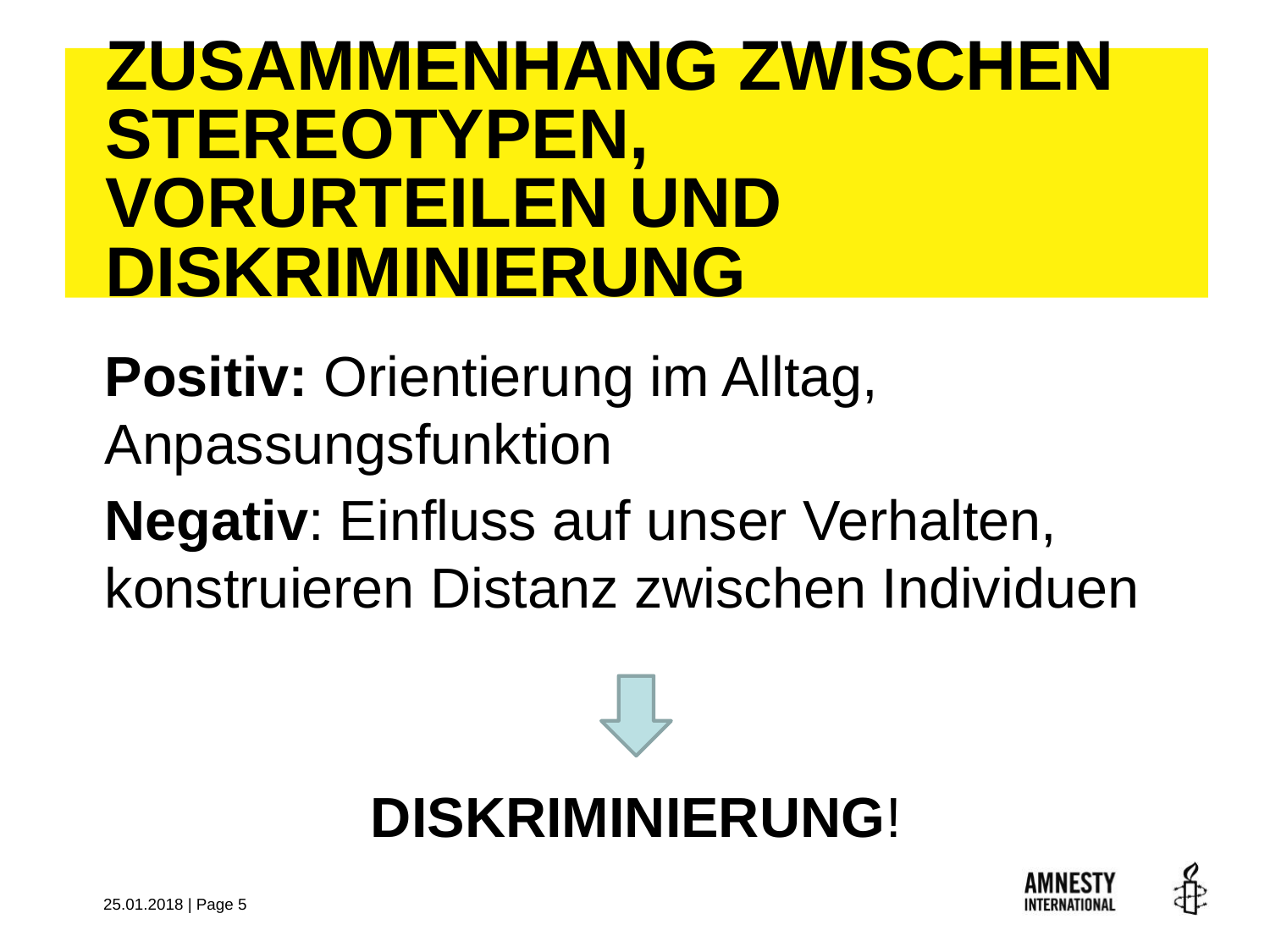

# ZUSAMMENHANG ZWISCHEN STEREOTYPEN, VORURTEILEN UND DISKRIMINIERUNG
Positiv: Orientierung im Alltag, Anpassungsfunktion
Negativ: Einfluss auf unser Verhalten, konstruieren Distanz zwischen Individuen

DISKRIMINIERUNG!

25.01.2018 | Page 5